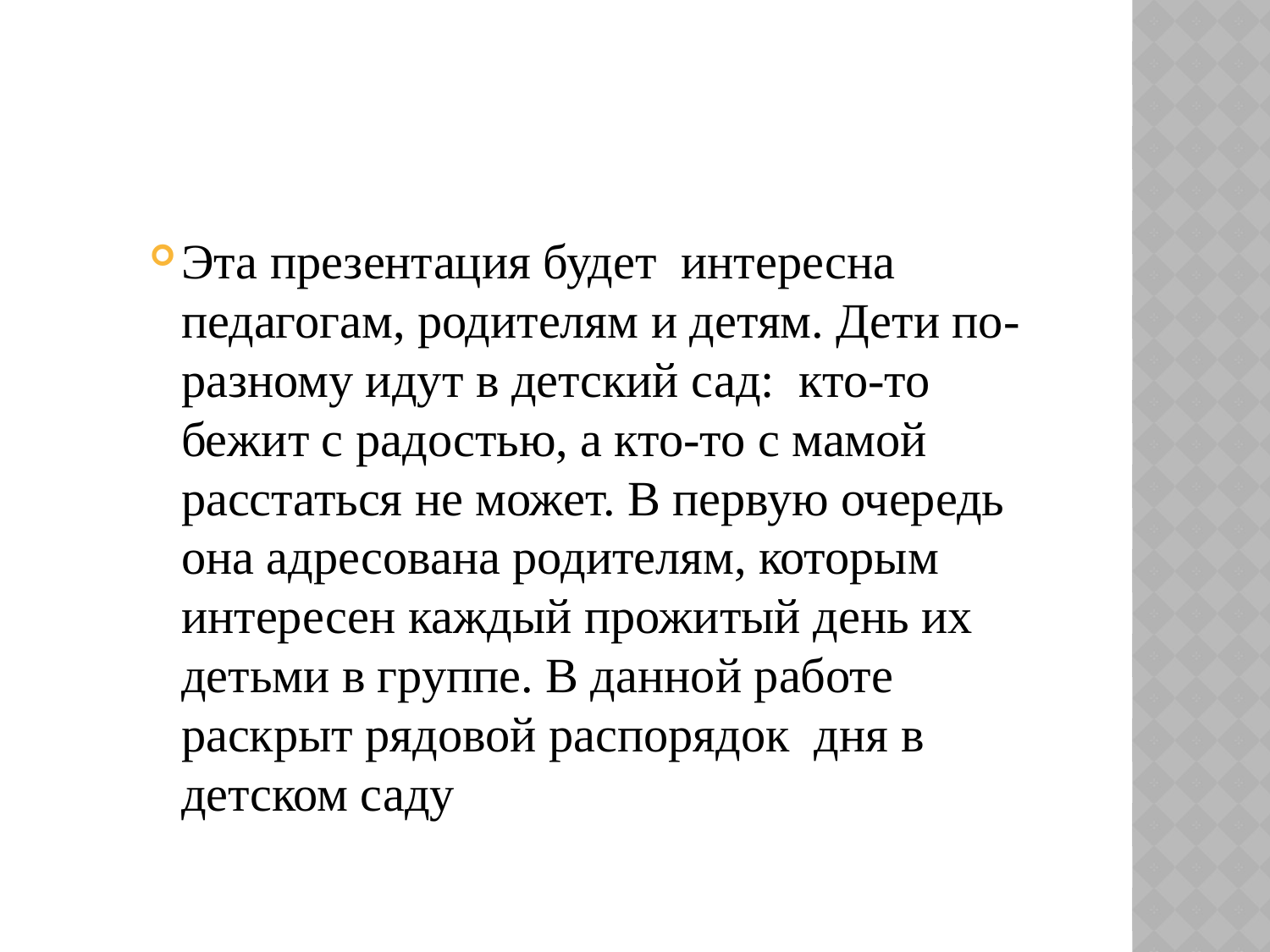

Эта презентация будет  интересна   педагогам, родителям и детям. Дети по-разному идут в детский сад:  кто-то бежит с радостью, а кто-то с мамой расстаться не может. В первую очередь она адресована родителям, которым интересен каждый прожитый день их детьми в группе. В данной работе раскрыт рядовой распорядок  дня в детском саду